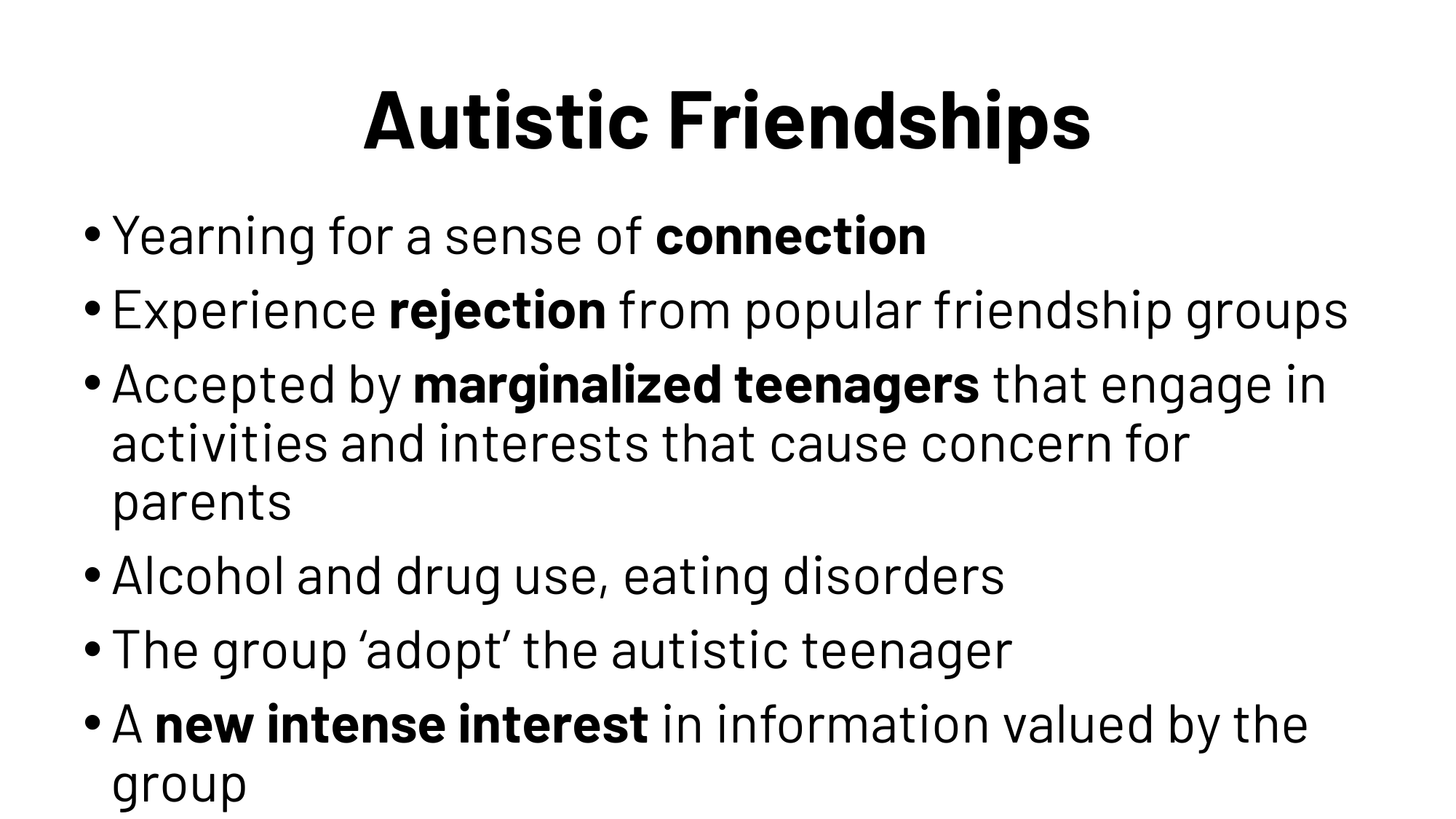

# Autistic Friendships
Yearning for a sense of connection
Experience rejection from popular friendship groups
Accepted by marginalized teenagers that engage in activities and interests that cause concern for parents
Alcohol and drug use, eating disorders
The group ‘adopt’ the autistic teenager
A new intense interest in information valued by the group